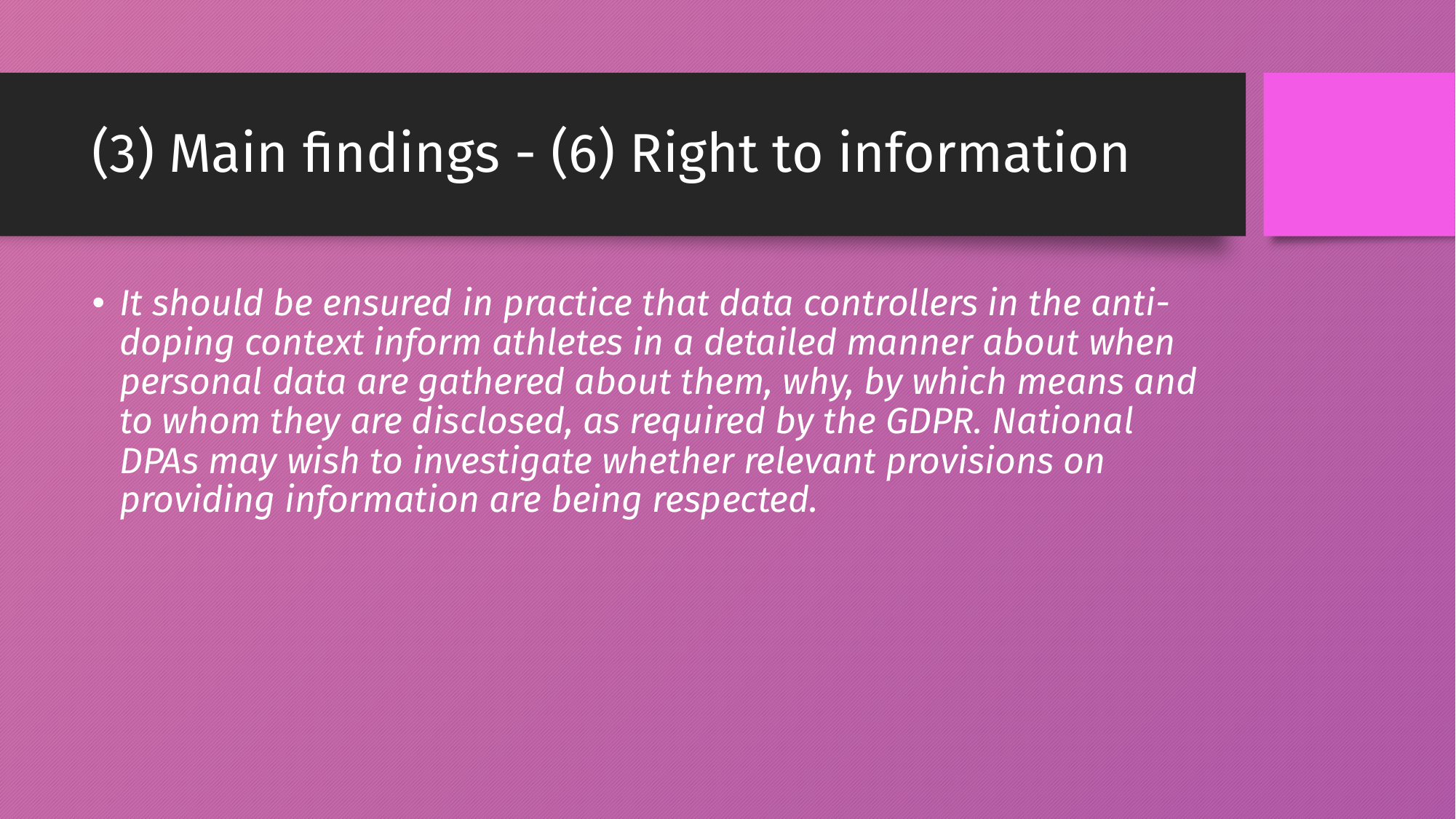

# (3) Main findings - (6) Right to information
It should be ensured in practice that data controllers in the anti-doping context inform athletes in a detailed manner about when personal data are gathered about them, why, by which means and to whom they are disclosed, as required by the GDPR. National DPAs may wish to investigate whether relevant provisions on providing information are being respected.